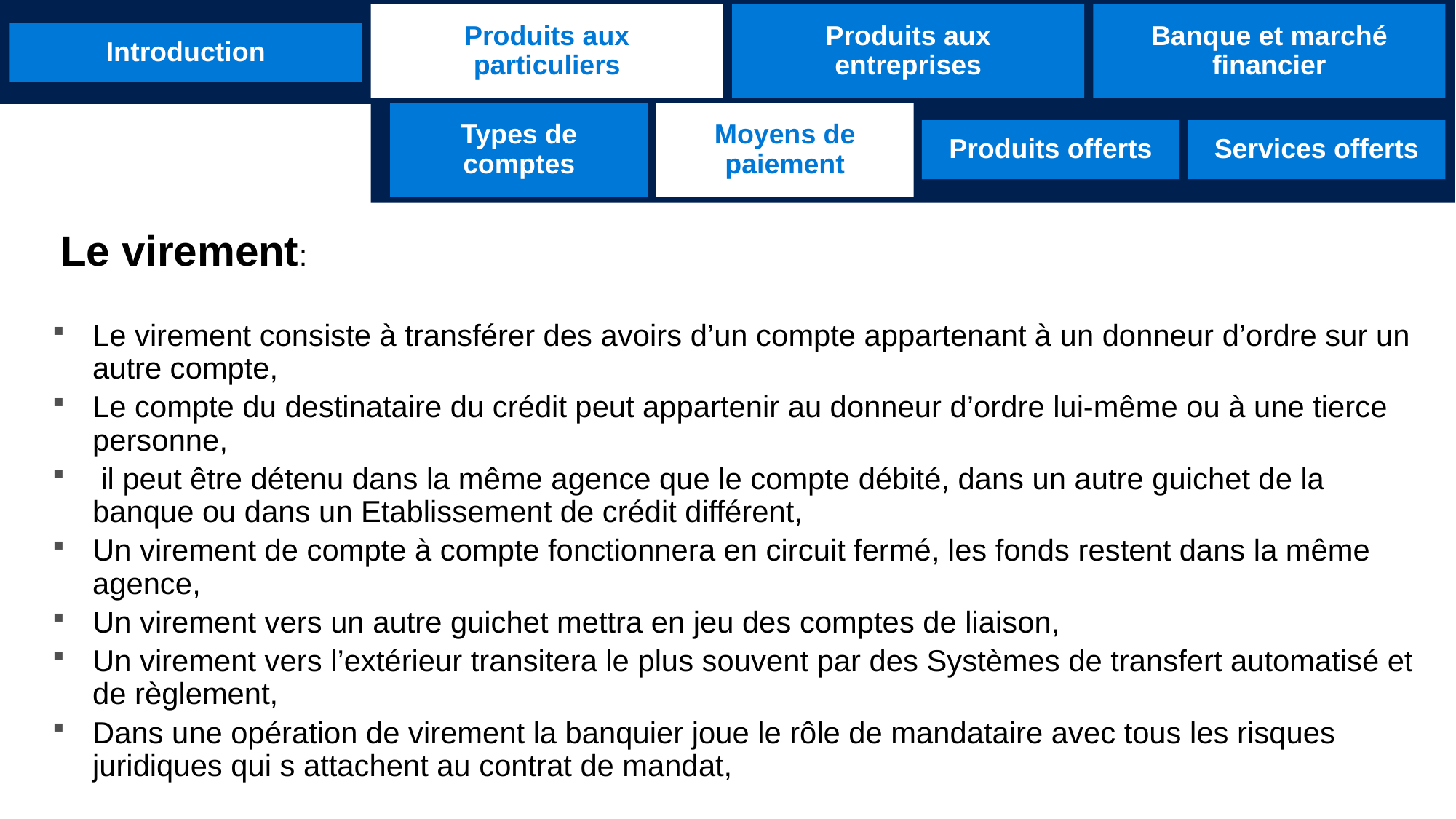

Produits aux particuliers
Produits aux entreprises
Banque et marché financier
Introduction

Types de comptes
Moyens de paiement
Produits offerts
Services offerts
 Le virement:

Le virement consiste à transférer des avoirs d’un compte appartenant à un donneur d’ordre sur un autre compte,
Le compte du destinataire du crédit peut appartenir au donneur d’ordre lui-même ou à une tierce personne,
 il peut être détenu dans la même agence que le compte débité, dans un autre guichet de la banque ou dans un Etablissement de crédit différent,
Un virement de compte à compte fonctionnera en circuit fermé, les fonds restent dans la même agence,
Un virement vers un autre guichet mettra en jeu des comptes de liaison,
Un virement vers l’extérieur transitera le plus souvent par des Systèmes de transfert automatisé et  de règlement,
Dans une opération de virement la banquier joue le rôle de mandataire avec tous les risques juridiques qui s attachent au contrat de mandat,